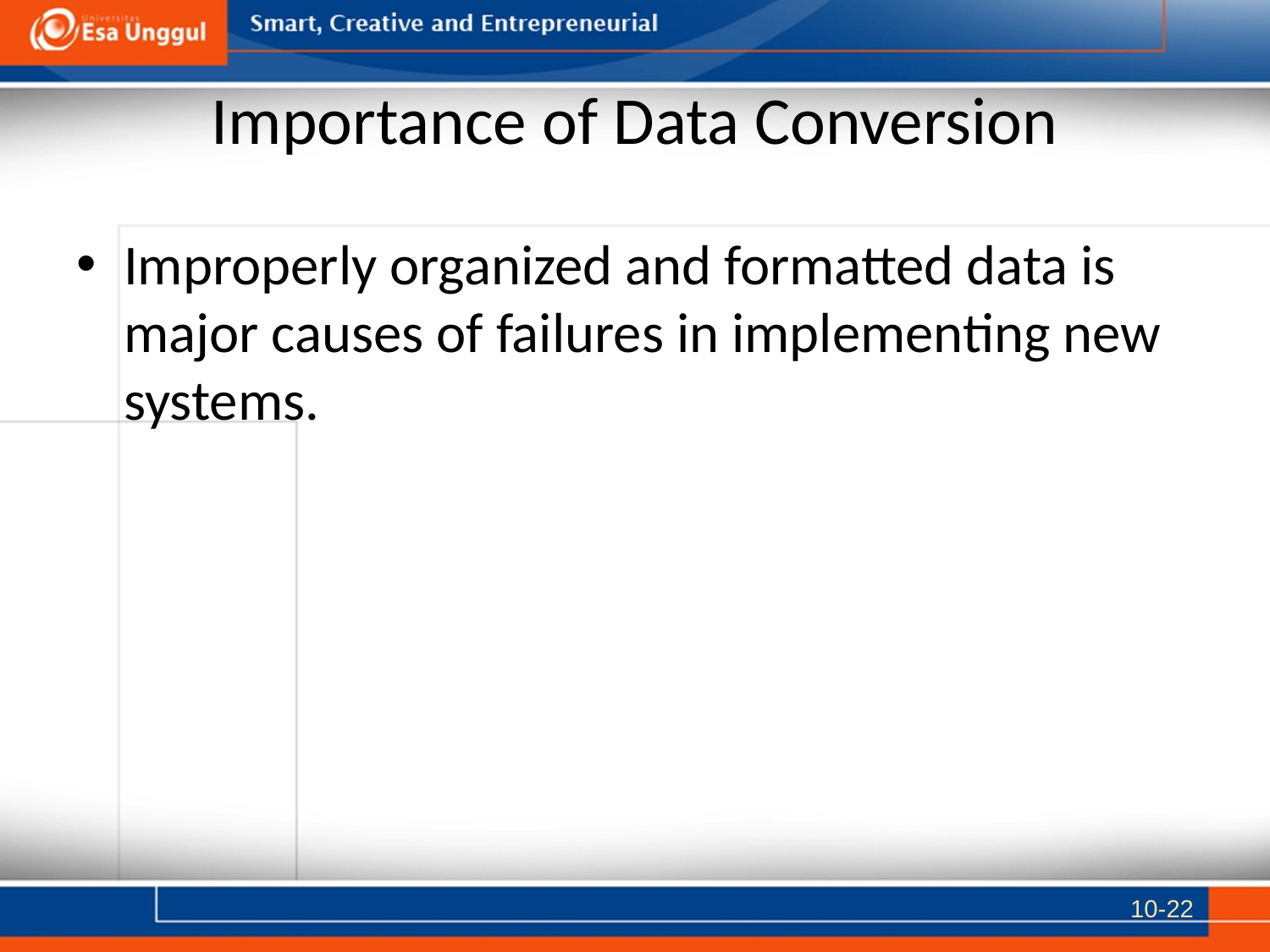

# Importance of Data Conversion
Improperly organized and formatted data is major causes of failures in implementing new systems.
10-22